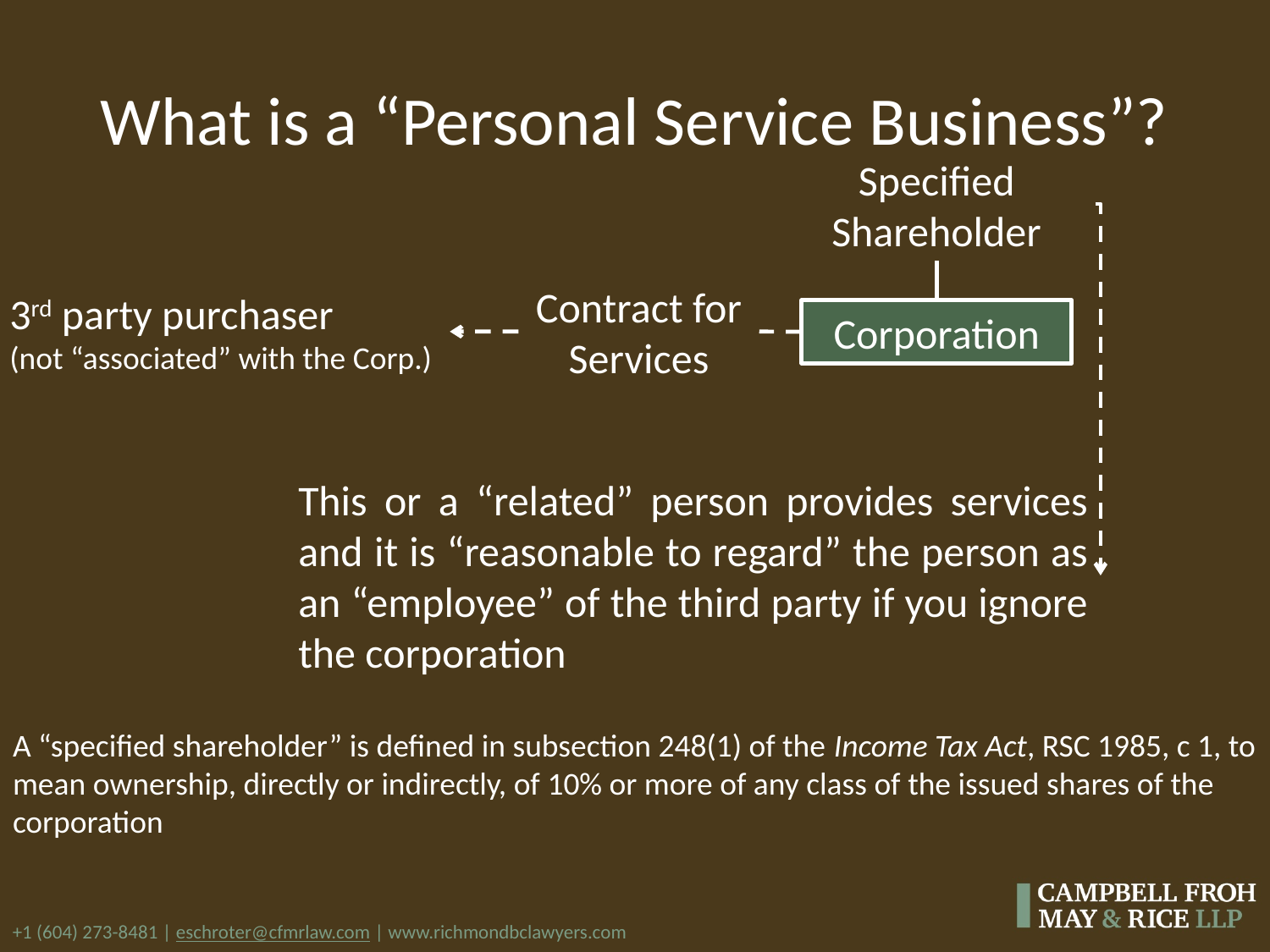

# What is a “Personal Service Business”?
Specified Shareholder
Contract for Services
3rd party purchaser
(not “associated” with the Corp.)
Corporation
This or a “related” person provides services and it is “reasonable to regard” the person as an “employee” of the third party if you ignore the corporation
A “specified shareholder” is defined in subsection 248(1) of the Income Tax Act, RSC 1985, c 1, to mean ownership, directly or indirectly, of 10% or more of any class of the issued shares of the corporation